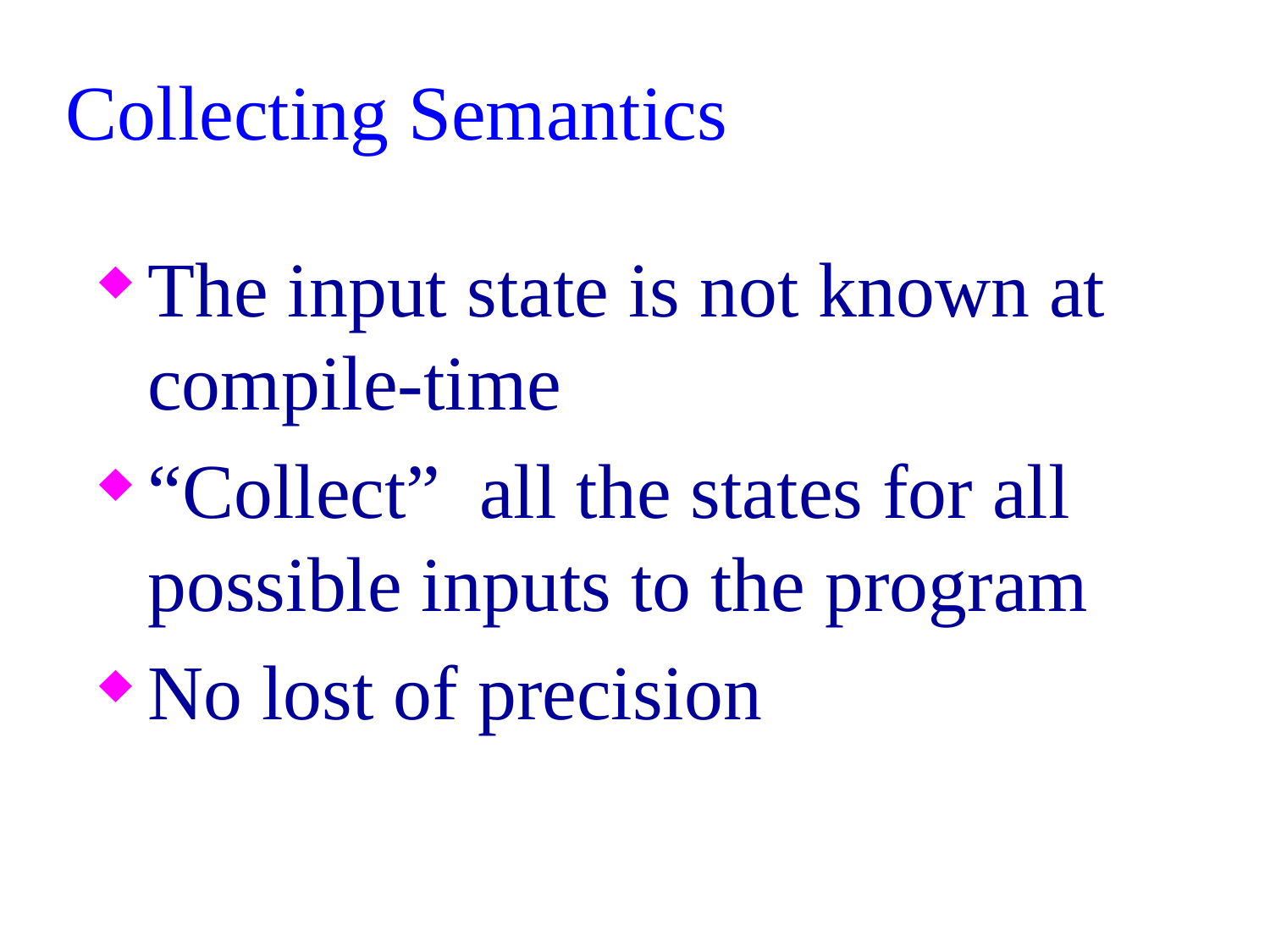

# Collecting Semantics
The input state is not known at compile-time
“Collect”  all the states for all possible inputs to the program
No lost of precision